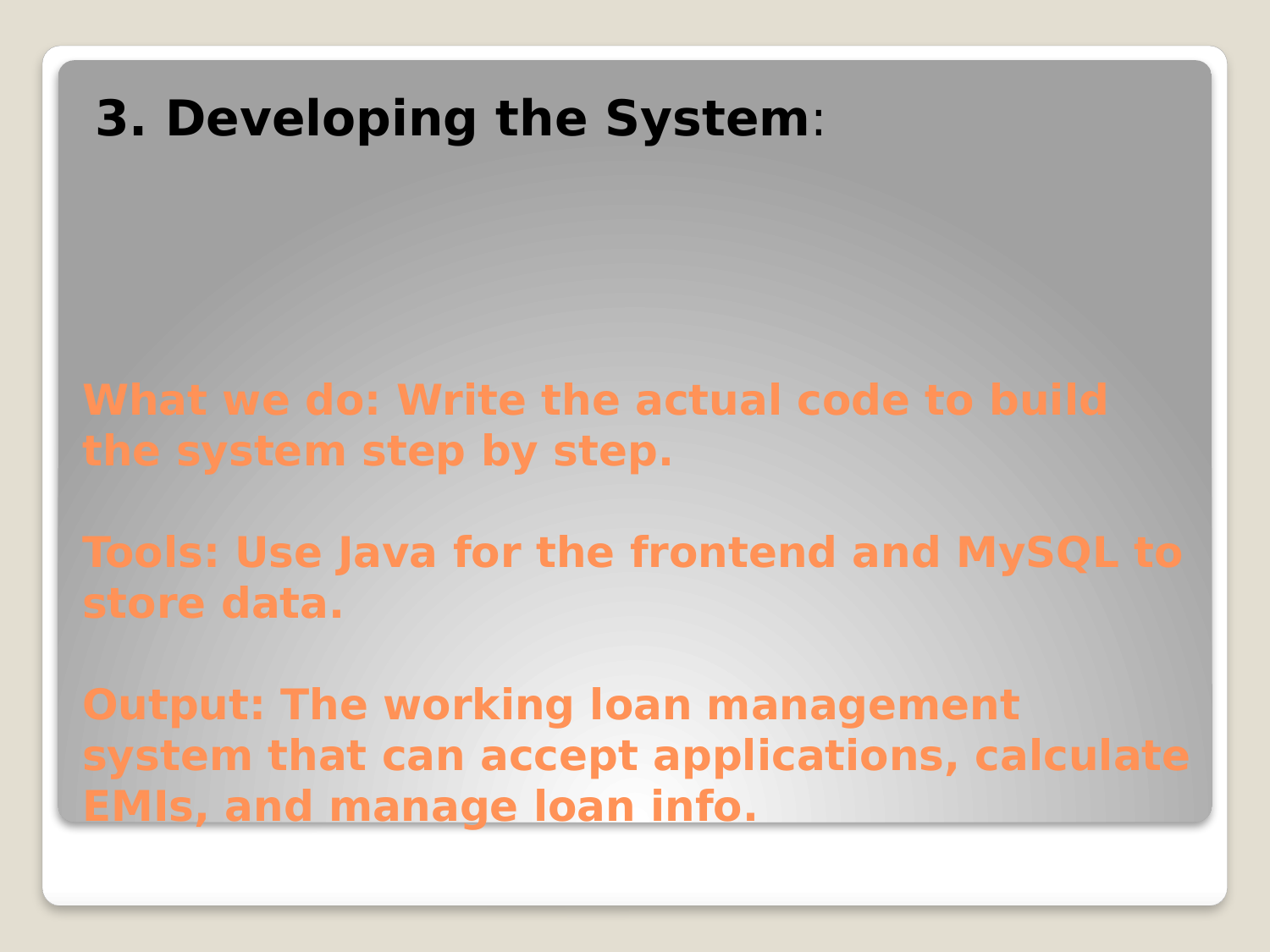

3. Developing the System:
# What we do: Write the actual code to build the system step by step. Tools: Use Java for the frontend and MySQL to store data. Output: The working loan management system that can accept applications, calculate EMIs, and manage loan info.